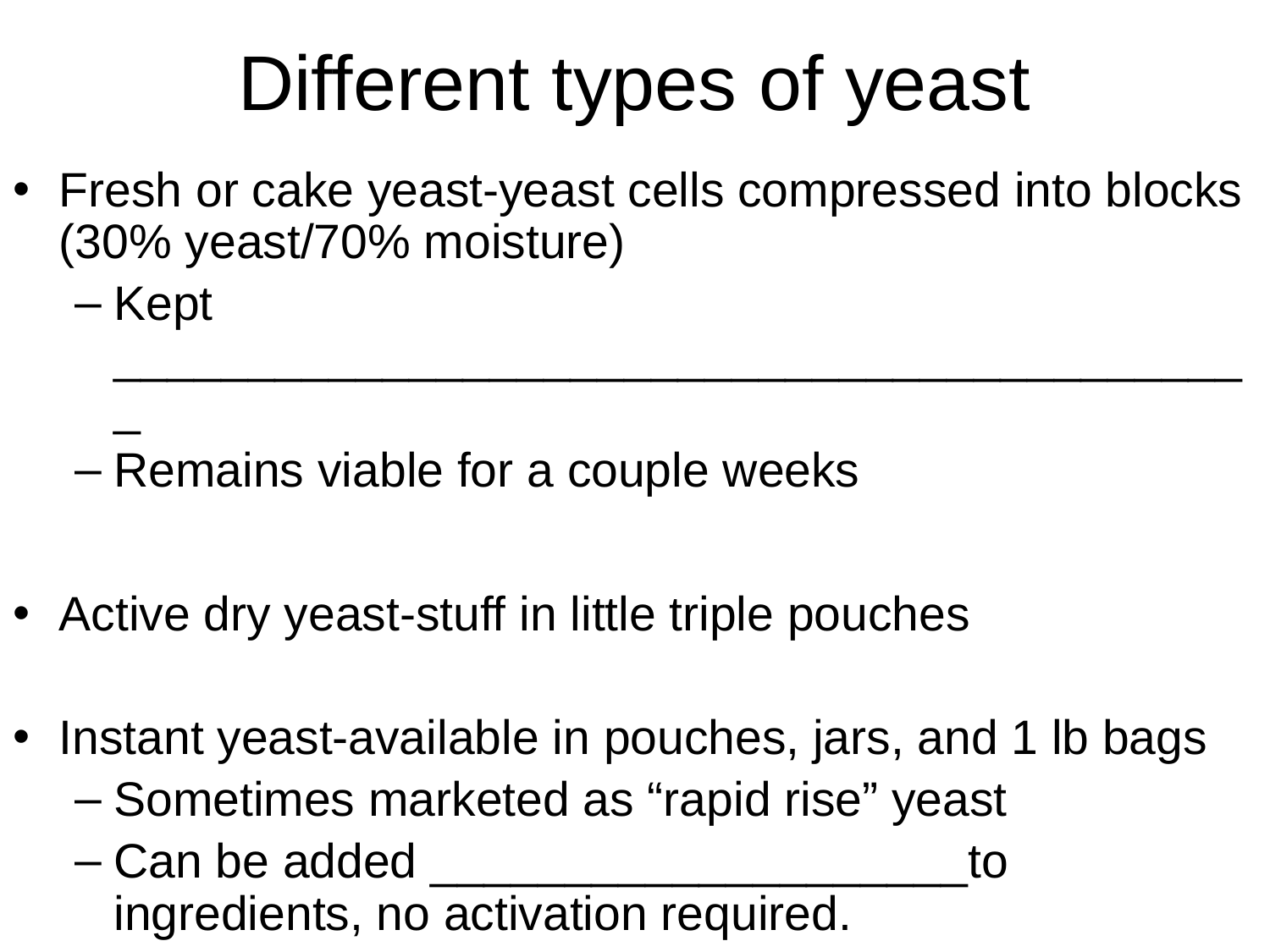

# Different types of yeast
Fresh or cake yeast-yeast cells compressed into blocks (30% yeast/70% moisture)
Kept ___________________________________________
Remains viable for a couple weeks

Active dry yeast-stuff in little triple pouches

Instant yeast-available in pouches, jars, and 1 lb bags
Sometimes marketed as “rapid rise” yeast
Can be added ____________________to ingredients, no activation required.